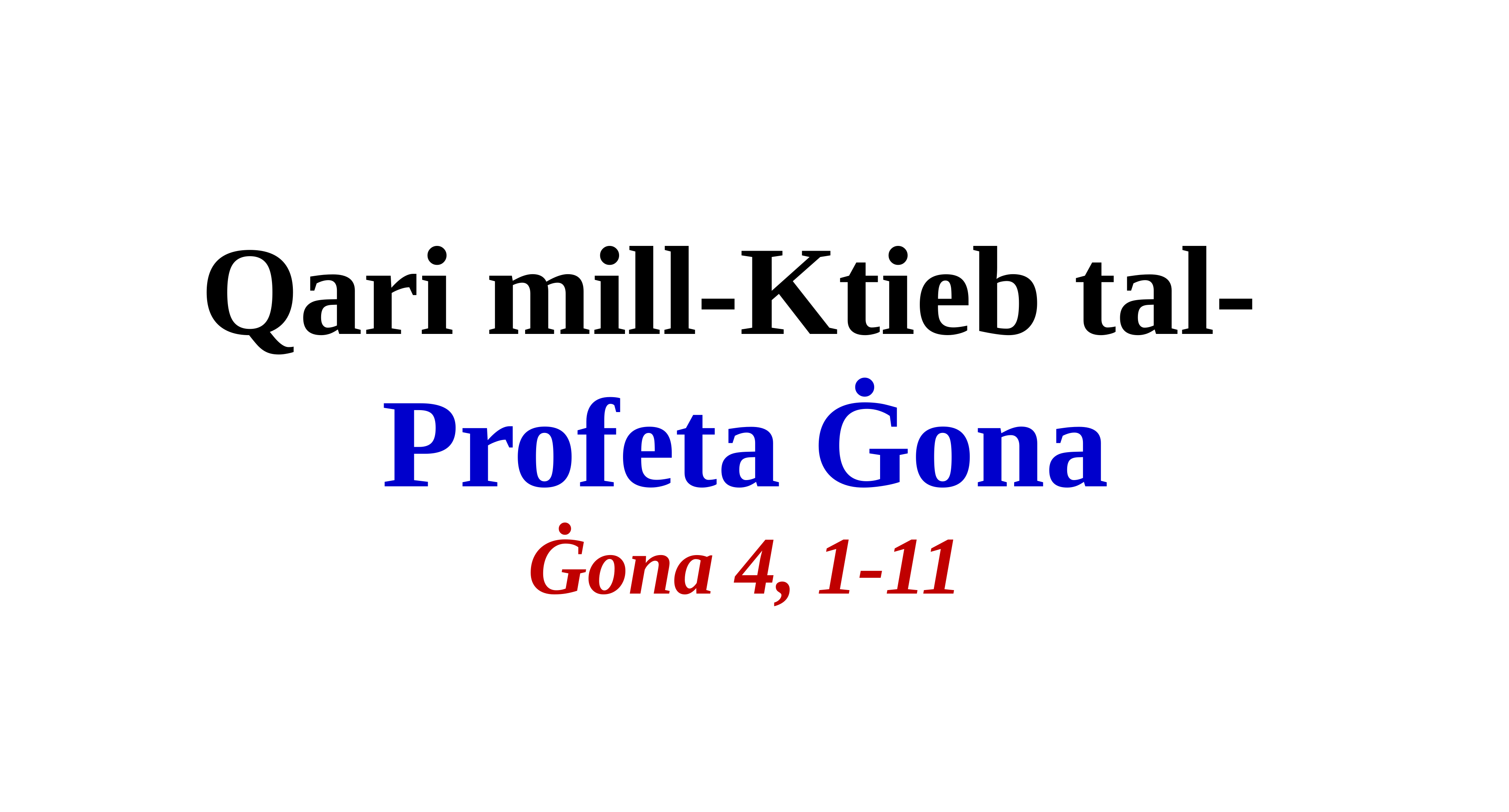

Qari mill-Ktieb tal-
Profeta Ġona
Ġona 4, 1-11